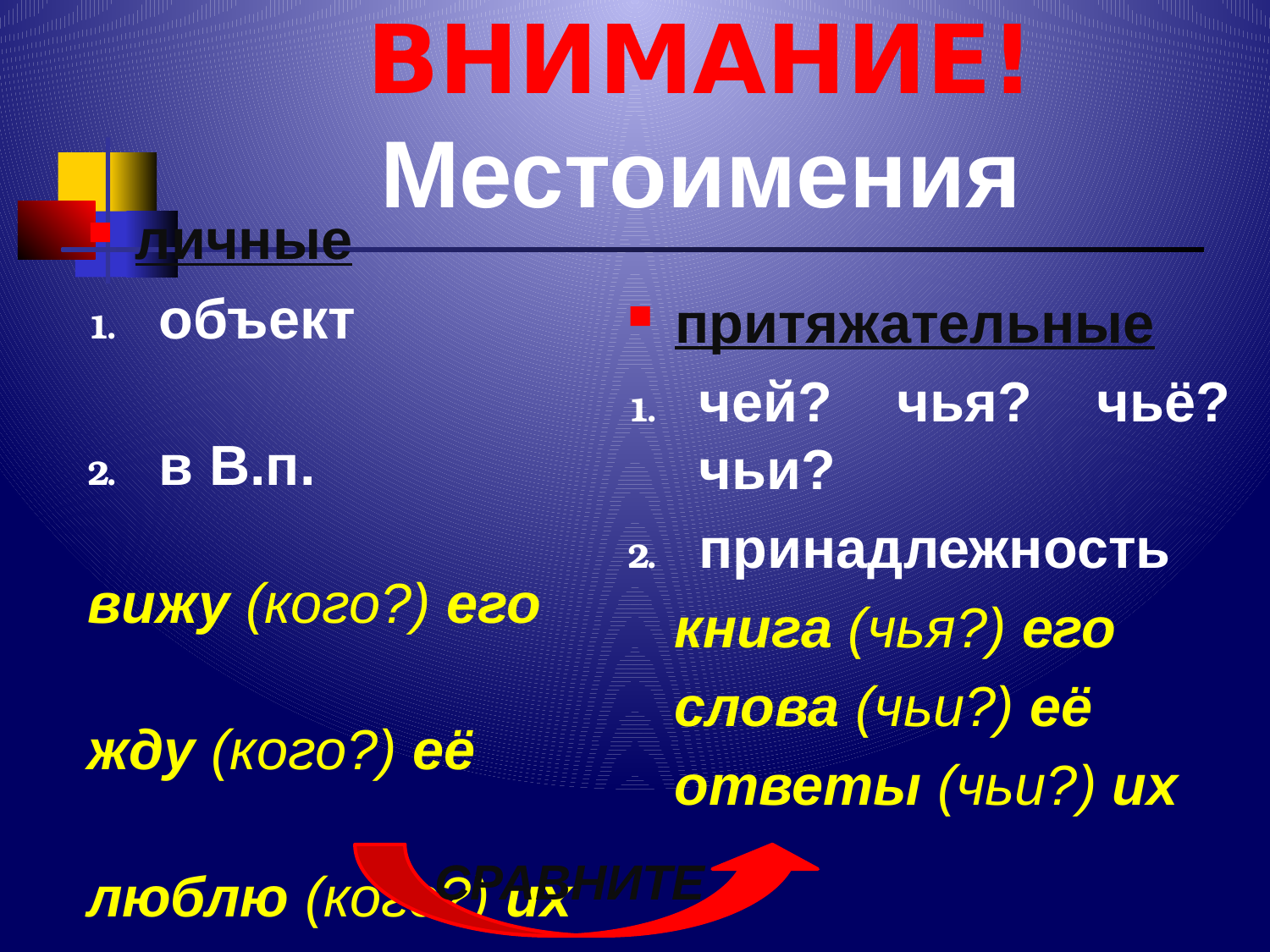

# ВНИМАНИЕ! Местоимения
личные
объект
в В.п.

вижу (кого?) его
жду (кого?) её
люблю (кого?) их
притяжательные
чей? чья? чьё? чьи?
принадлежность
   книга (чья?) его
   слова (чьи?) её
   ответы (чьи?) их

СРАВНИТЕ